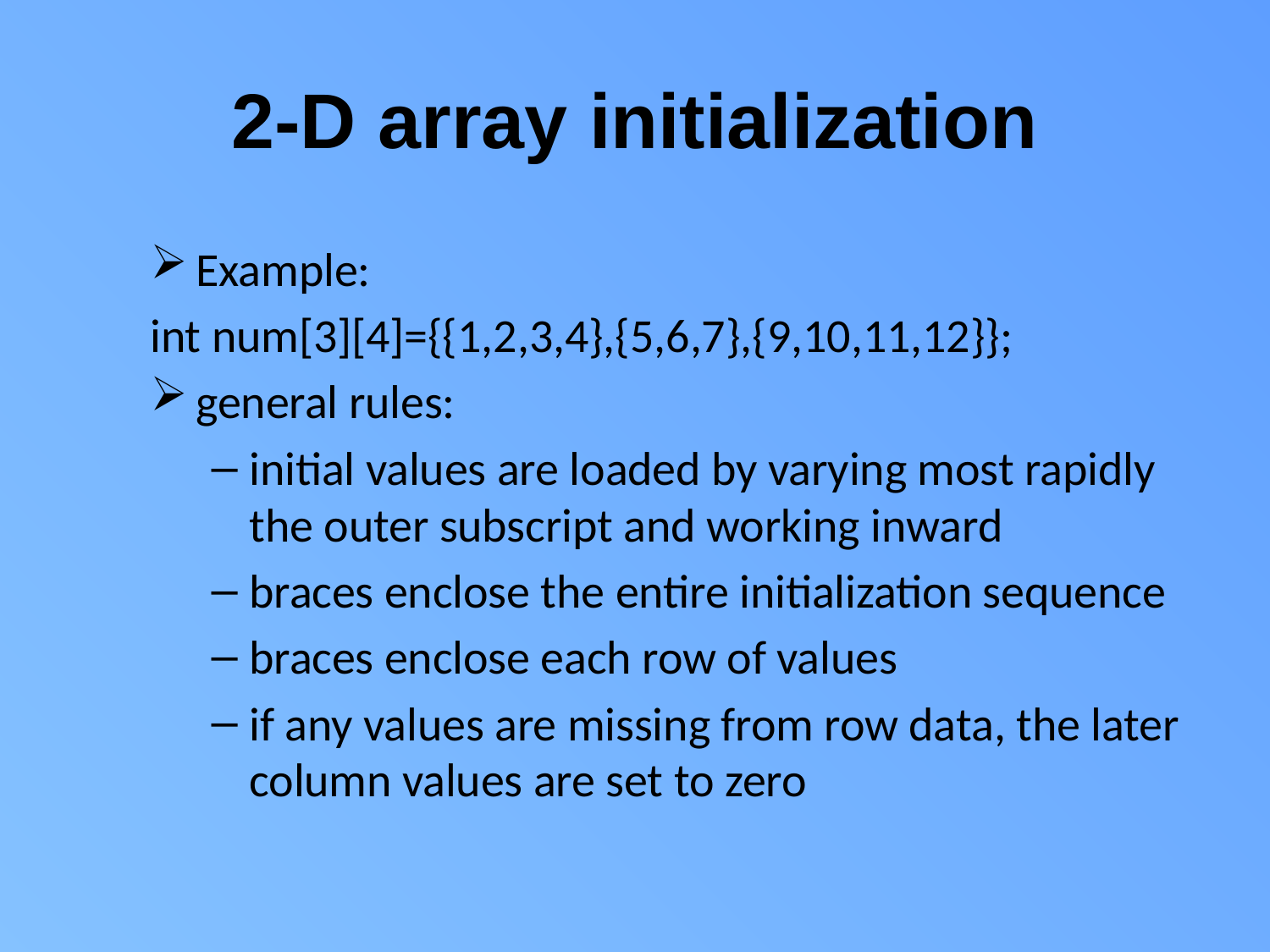

# 2-D array initialization
Example:
int num[3][4]={{1,2,3,4},{5,6,7},{9,10,11,12}};
general rules:
initial values are loaded by varying most rapidly the outer subscript and working inward
braces enclose the entire initialization sequence
braces enclose each row of values
if any values are missing from row data, the later column values are set to zero